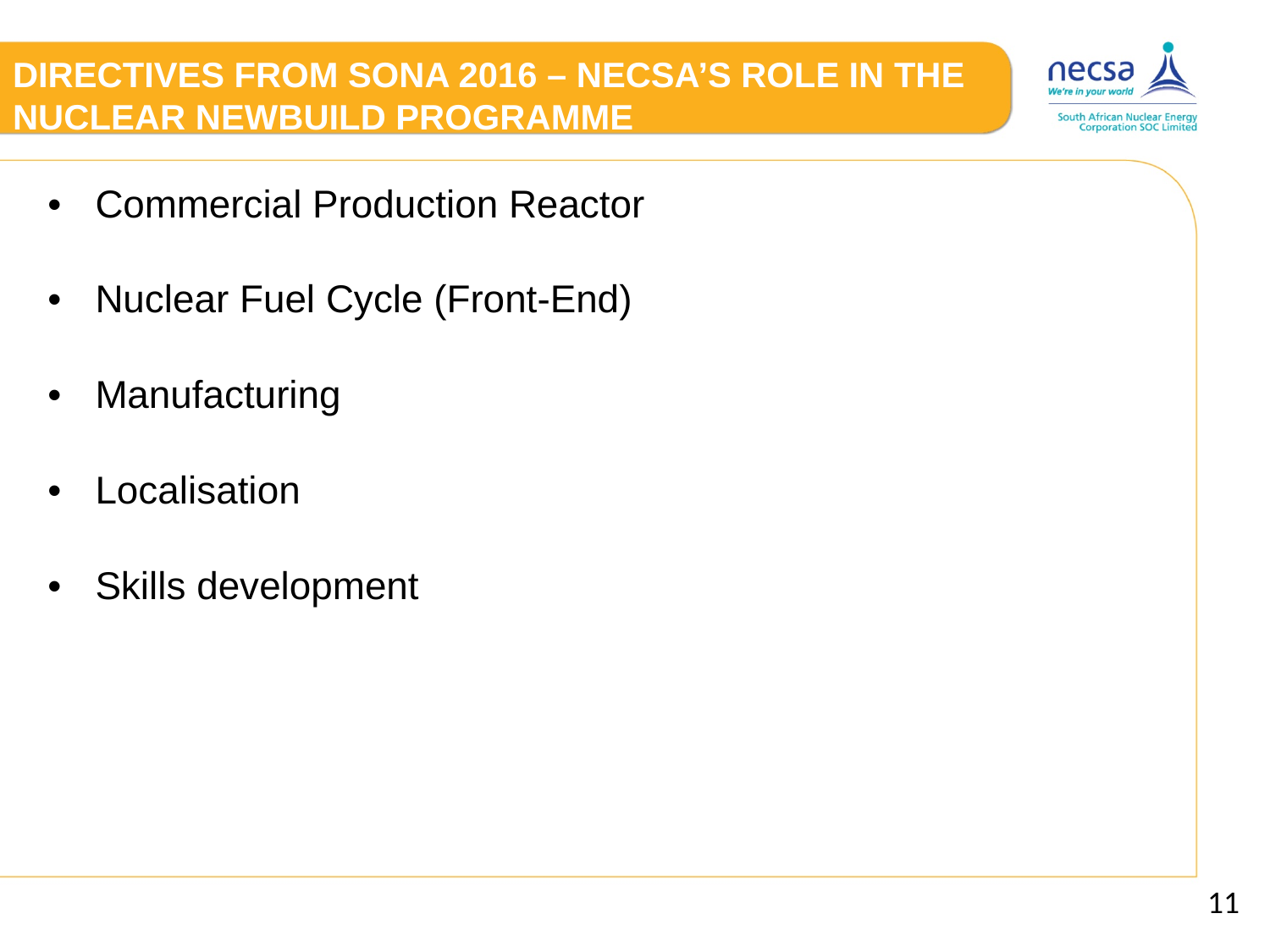

# DIRECTIVES FROM SONA 2016 – NECSA’S ROLE IN THE NUCLEAR NEWBUILD PROGRAMME
Commercial Production Reactor

Nuclear Fuel Cycle (Front-End)

Manufacturing

Localisation

Skills development

11